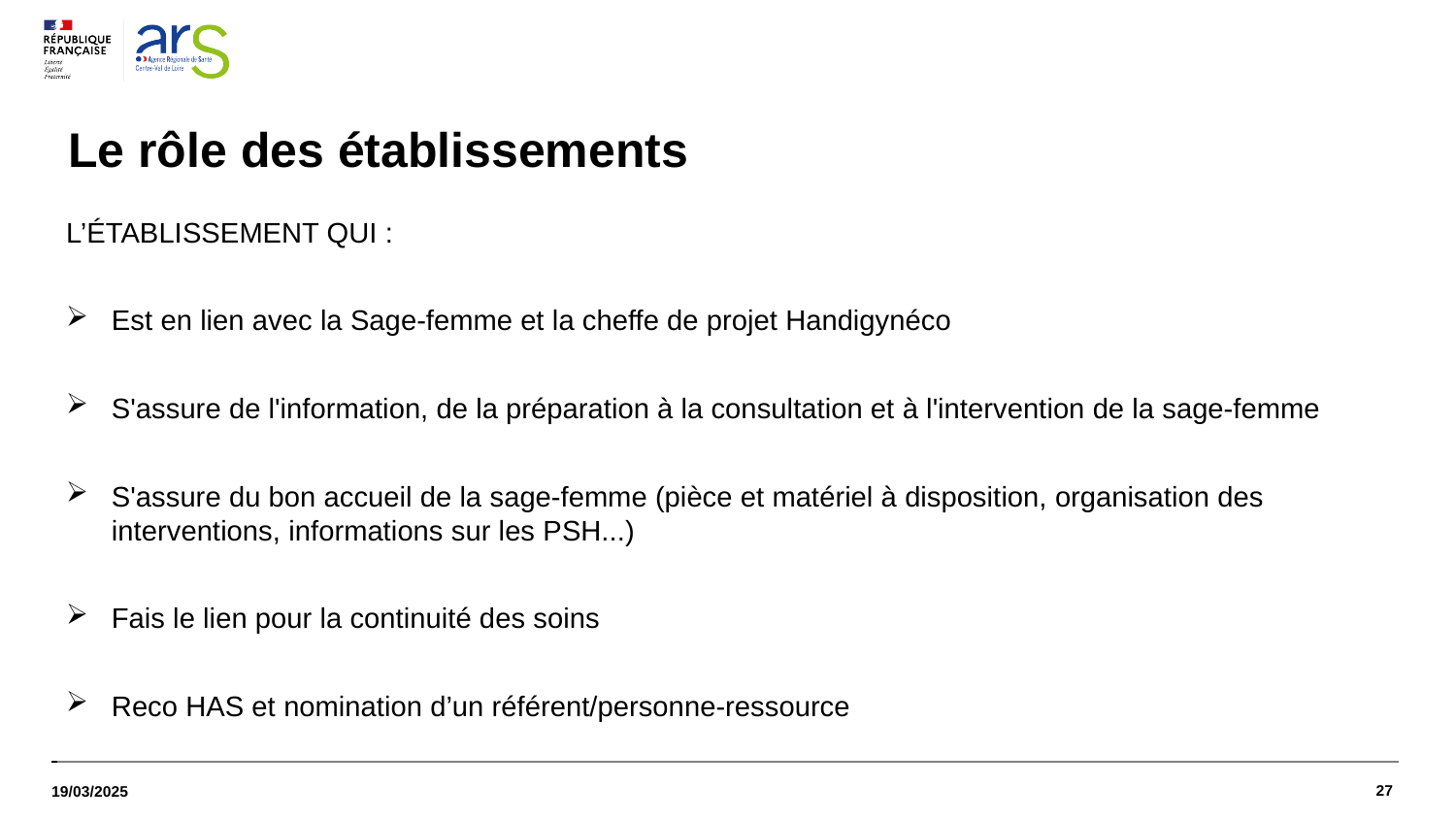

# Le rôle des établissements
L’ÉTABLISSEMENT QUI :

Est en lien avec la Sage-femme et la cheffe de projet Handigynéco

S'assure de l'information, de la préparation à la consultation et à l'intervention de la sage-femme

S'assure du bon accueil de la sage-femme (pièce et matériel à disposition, organisation des interventions, informations sur les PSH...)

Fais le lien pour la continuité des soins

Reco HAS et nomination d’un référent/personne-ressource

27
19/03/2025